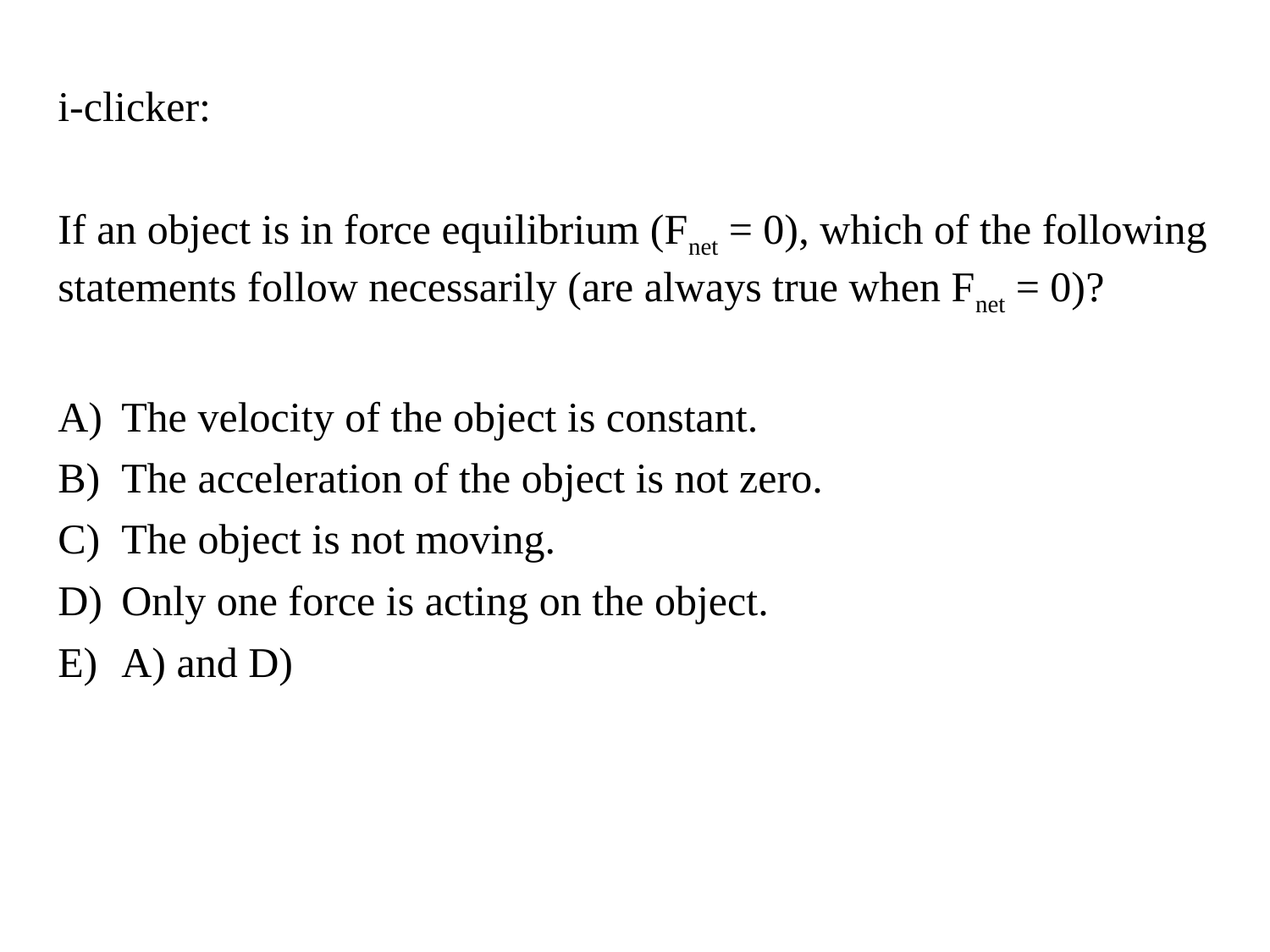

i-clicker:

If an object is in force equilibrium (Fnet = 0), which of the following statements follow necessarily (are always true when Fnet = 0)?

The velocity of the object is constant.
The acceleration of the object is not zero.
The object is not moving.
Only one force is acting on the object.
A) and D)